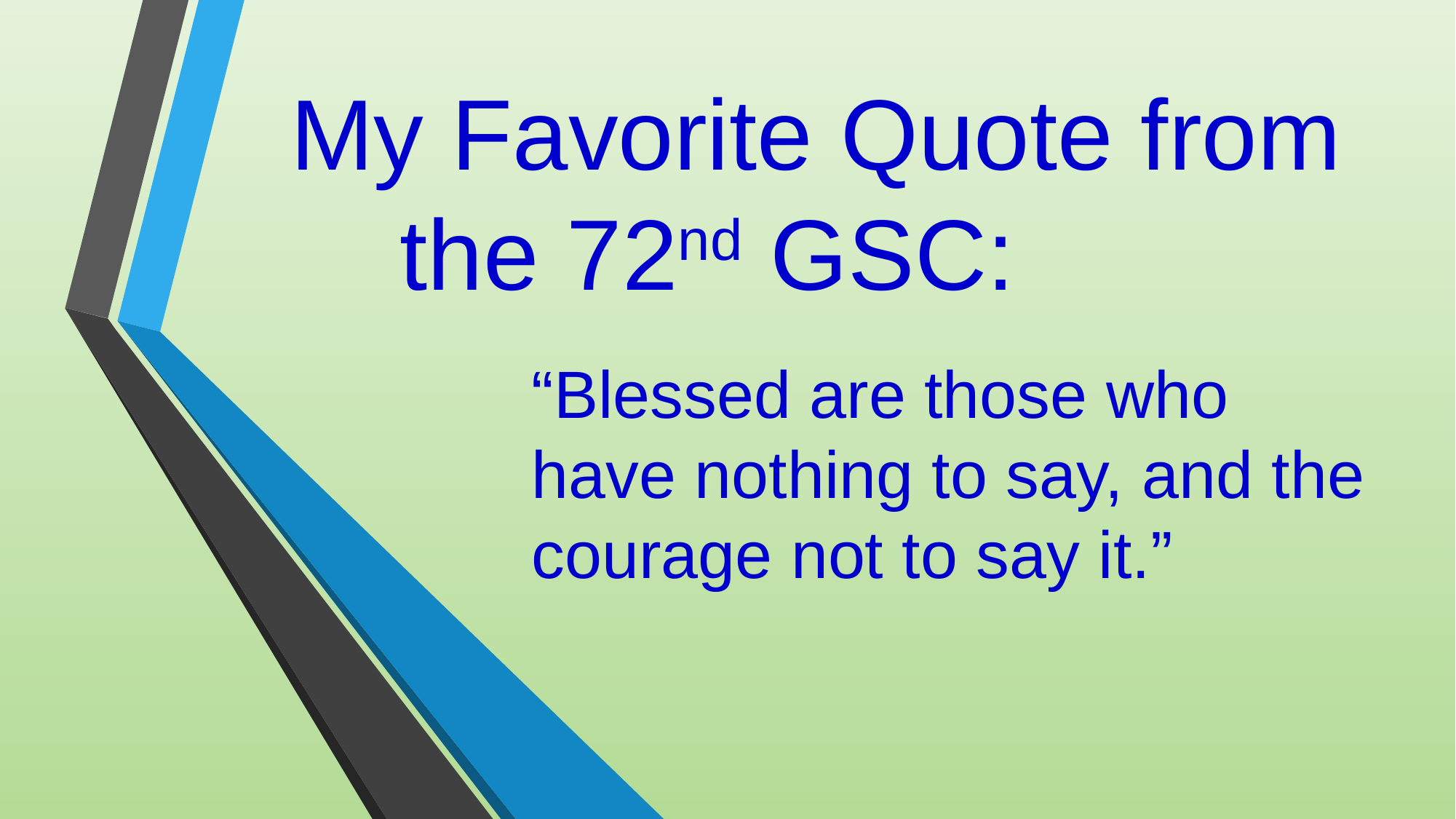

# My Favorite Quote from 	the 72nd GSC:
“Blessed are those who have nothing to say, and the courage not to say it.”